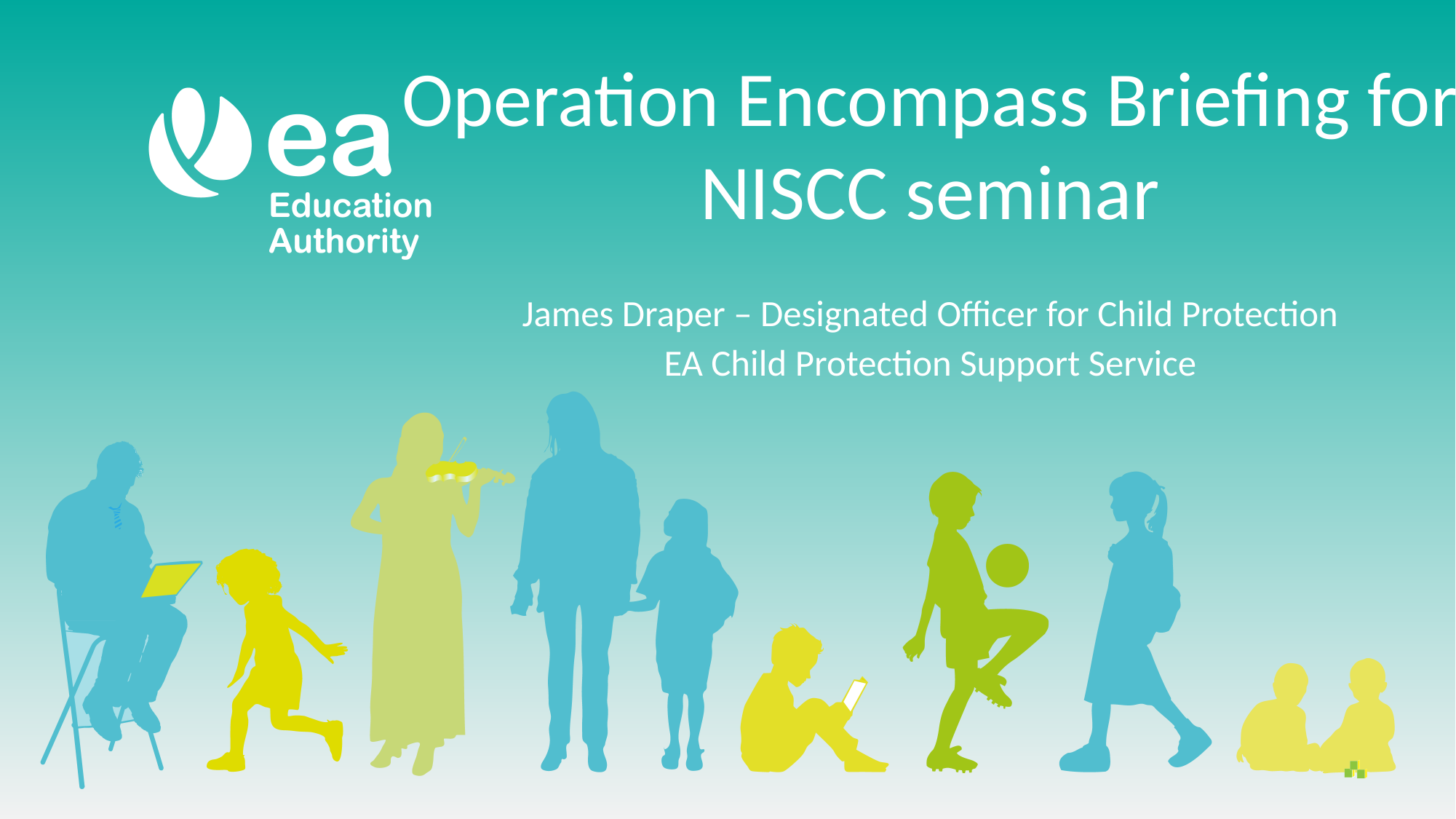

Operation Encompass Briefing for
NISCC seminar

James Draper – Designated Officer for Child Protection
EA Child Protection Support Service